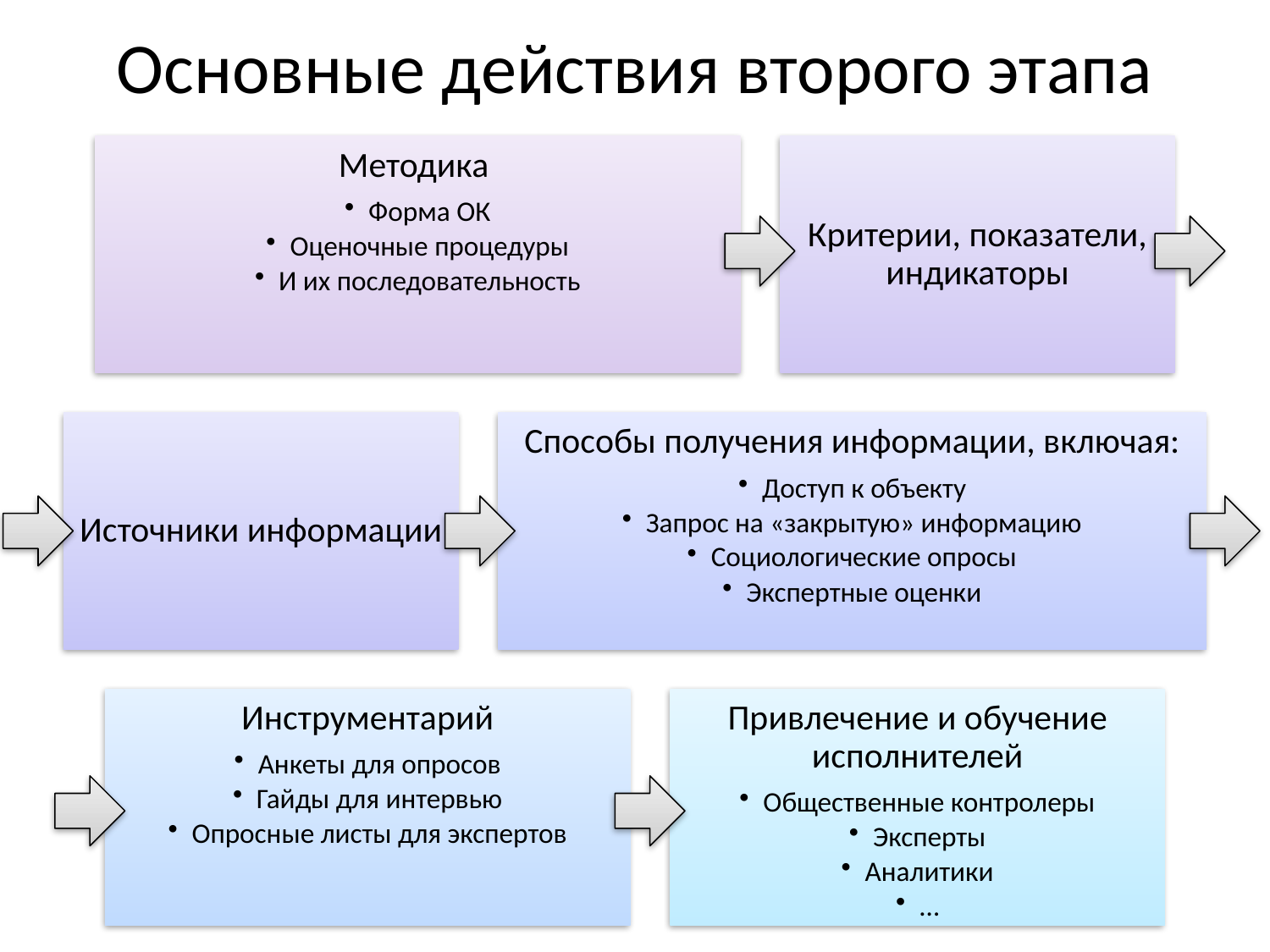

# Основные действия второго этапа
Методика
Форма ОК
Оценочные процедуры
И их последовательность
Критерии, показатели, индикаторы
Источники информации
Способы получения информации, включая:
Доступ к объекту
Запрос на «закрытую» информацию
Социологические опросы
Экспертные оценки
Инструментарий
Анкеты для опросов
Гайды для интервью
Опросные листы для экспертов
Привлечение и обучение исполнителей
Общественные контролеры
Эксперты
Аналитики
…